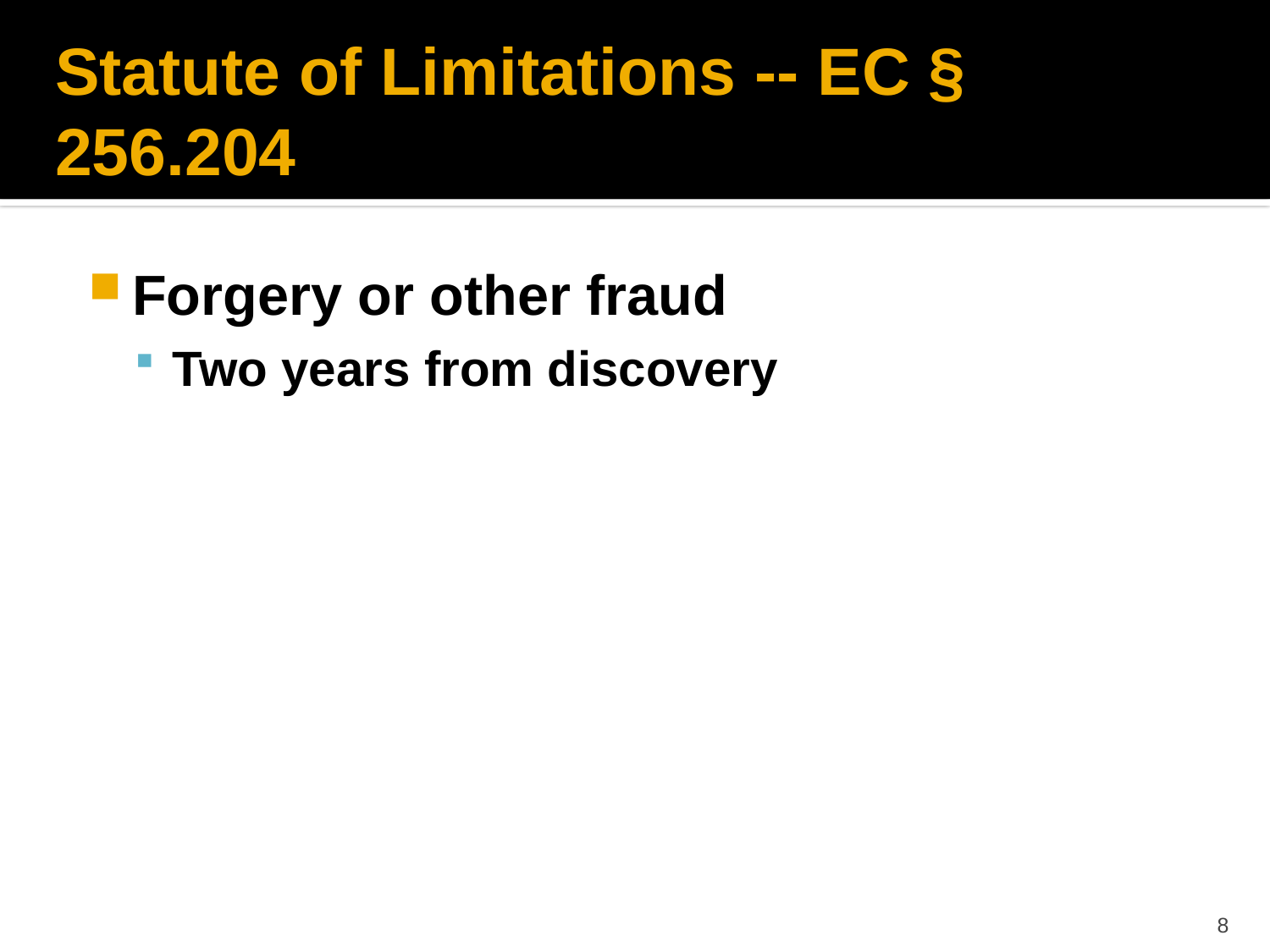

# Statute of Limitations -- EC § 256.204
Forgery or other fraud
Two years from discovery
8